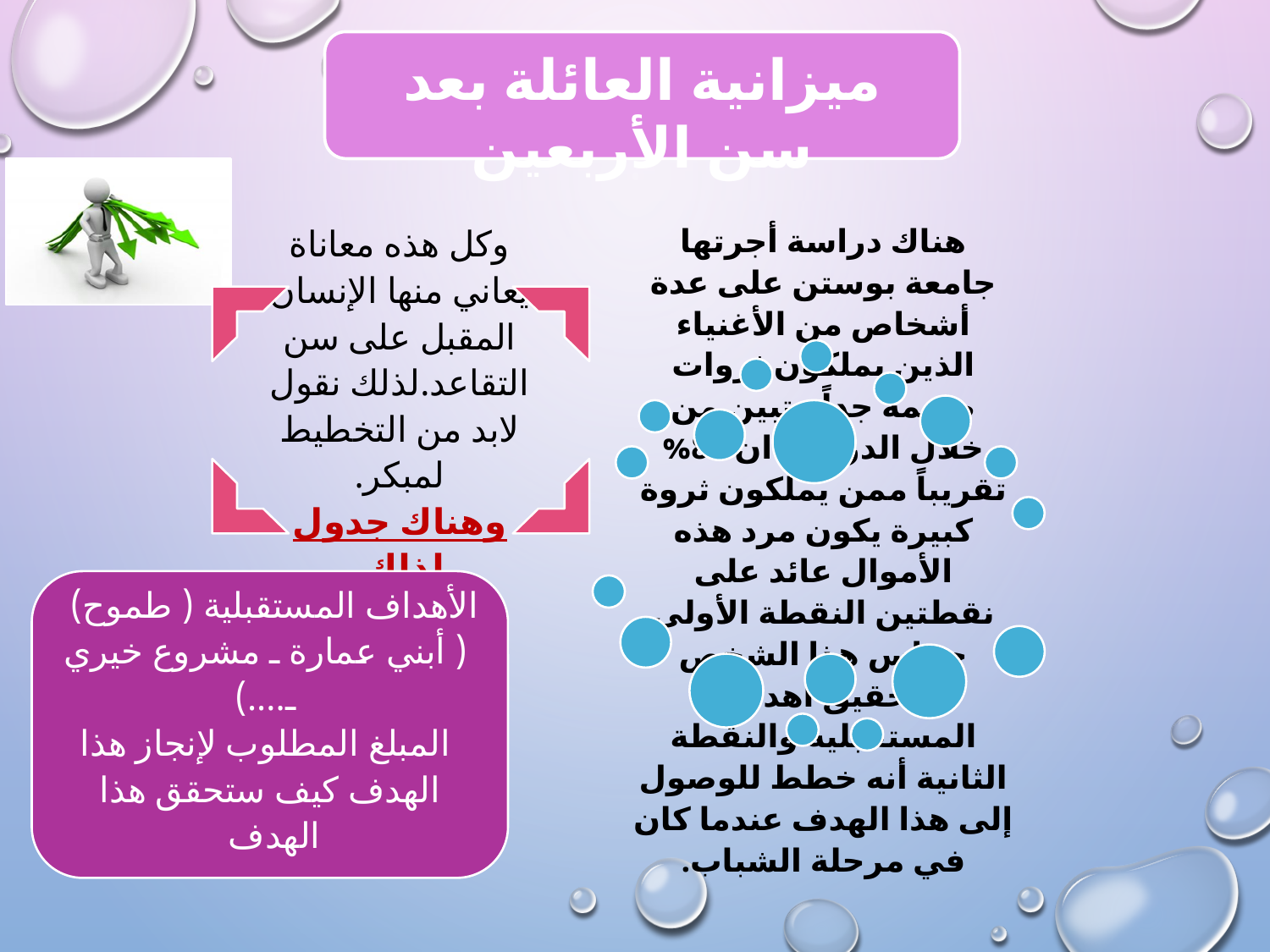

ميزانية العائلة بعد سن الأربعين

وهناك جدول لذلك.